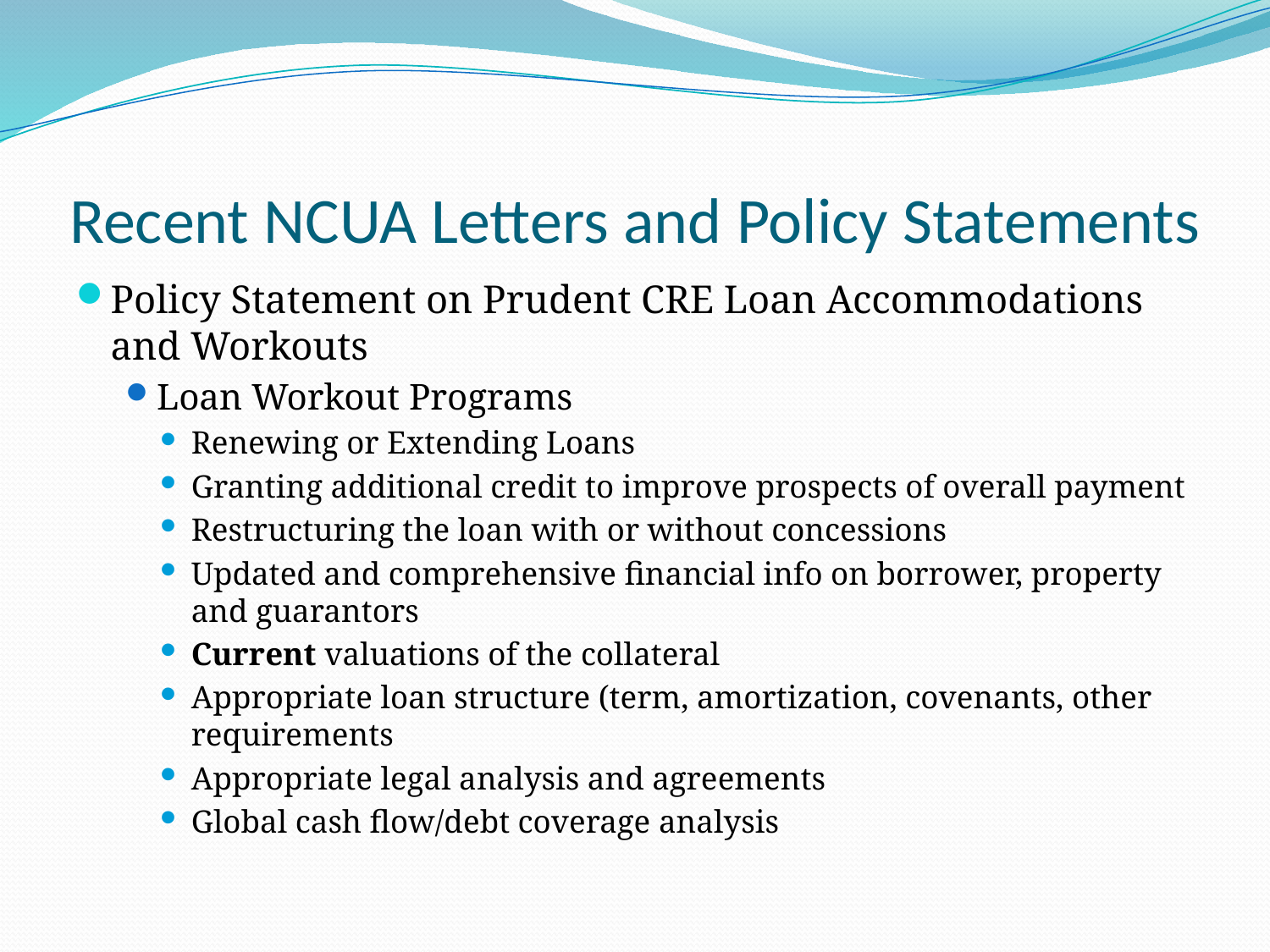

# Recent NCUA Letters and Policy Statements
Policy Statement on Prudent CRE Loan Accommodations and Workouts
Loan Workout Programs
Renewing or Extending Loans
Granting additional credit to improve prospects of overall payment
Restructuring the loan with or without concessions
Updated and comprehensive financial info on borrower, property and guarantors
Current valuations of the collateral
Appropriate loan structure (term, amortization, covenants, other requirements
Appropriate legal analysis and agreements
Global cash flow/debt coverage analysis